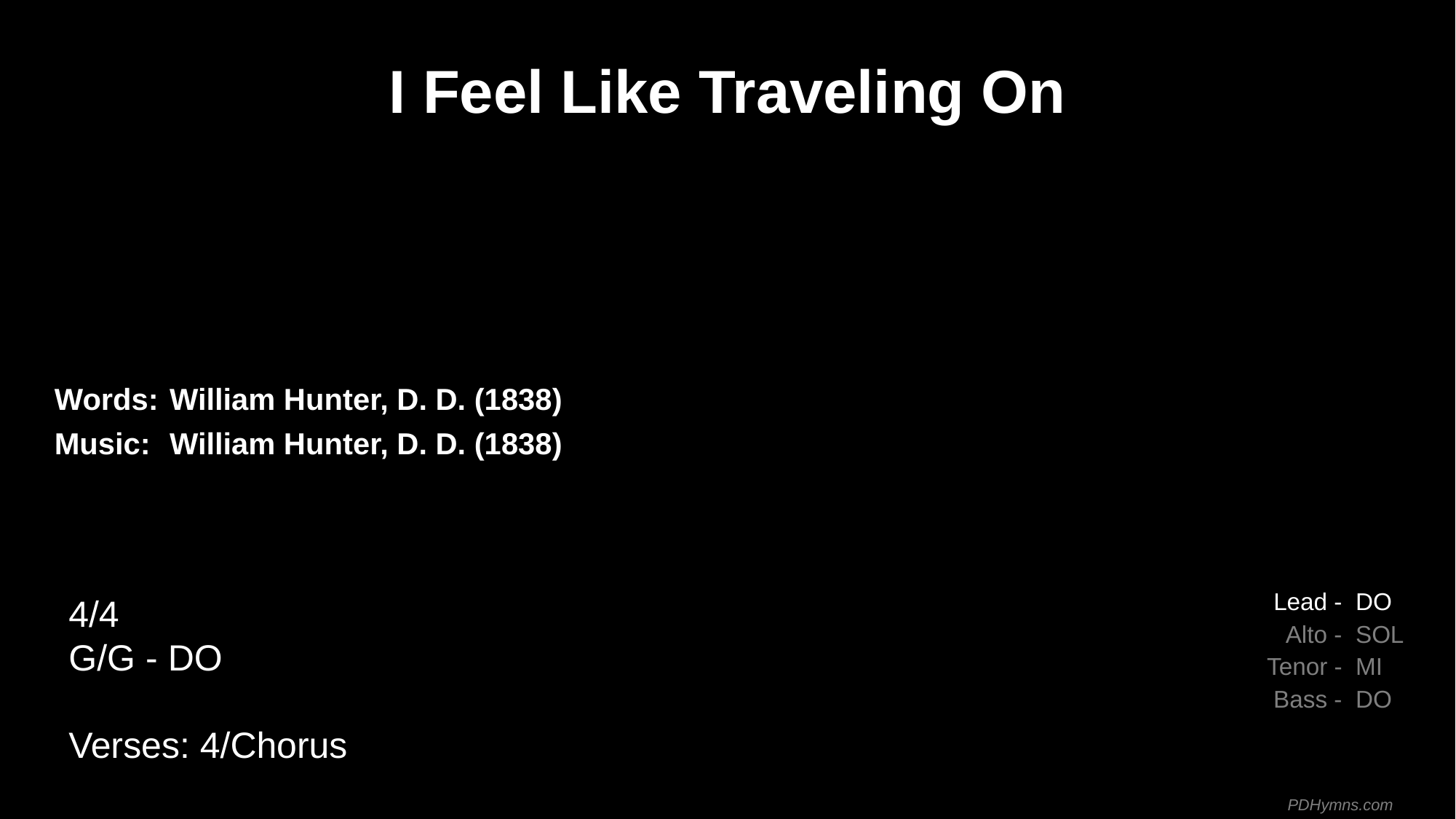

I Feel Like Traveling On

| Words: | William Hunter, D. D. (1838) |
| --- | --- |
| Music: | William Hunter, D. D. (1838) |
|  |  |
|  |  |
4/4
G/G - DO

Verses: 4/Chorus
| Lead - | DO |
| --- | --- |
| Alto - | SOL |
| Tenor - | MI |
| Bass - | DO |
PDHymns.com